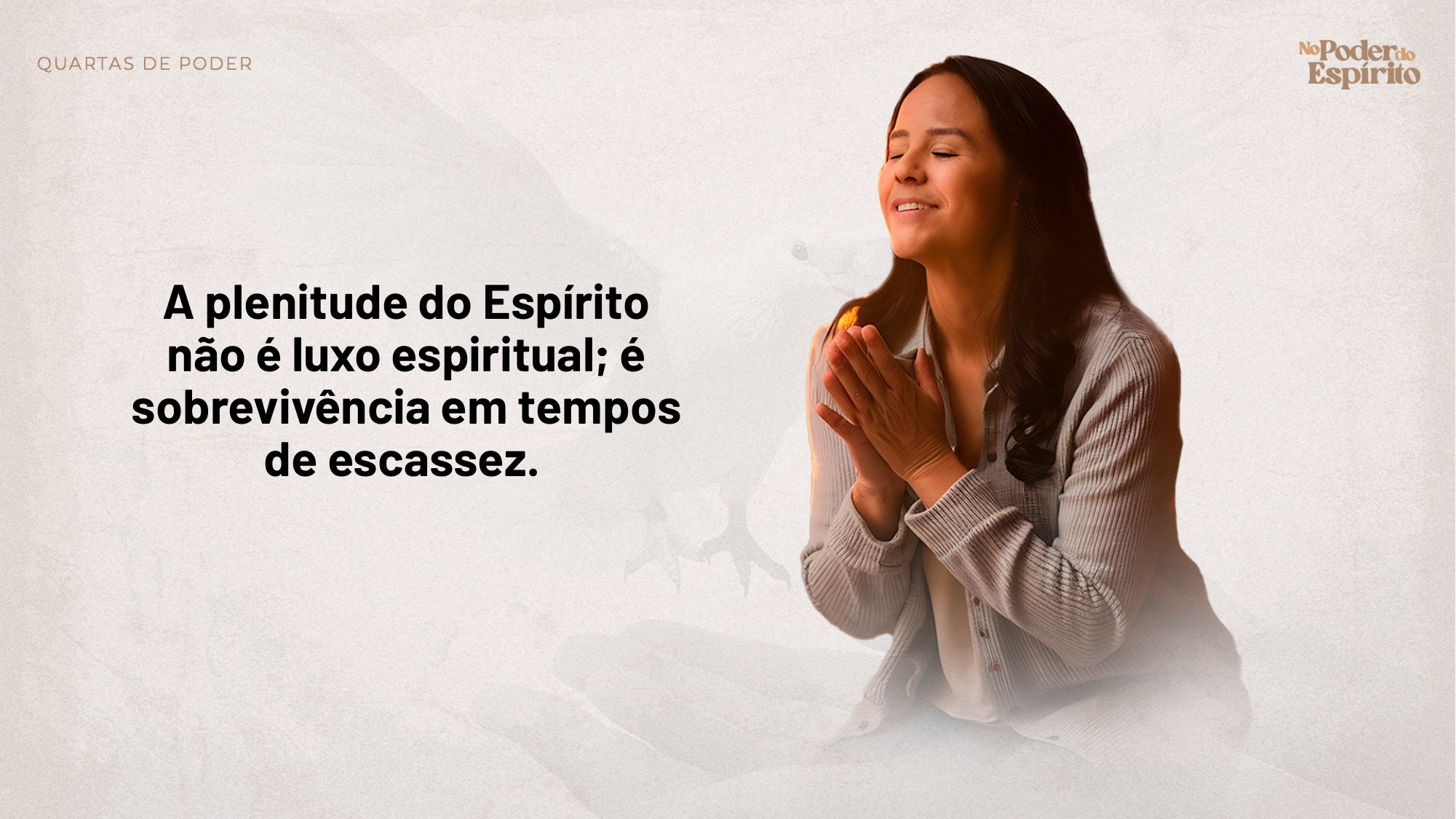

A plenitude do Espírito não é luxo espiritual; é sobrevivência em tempos de escassez.